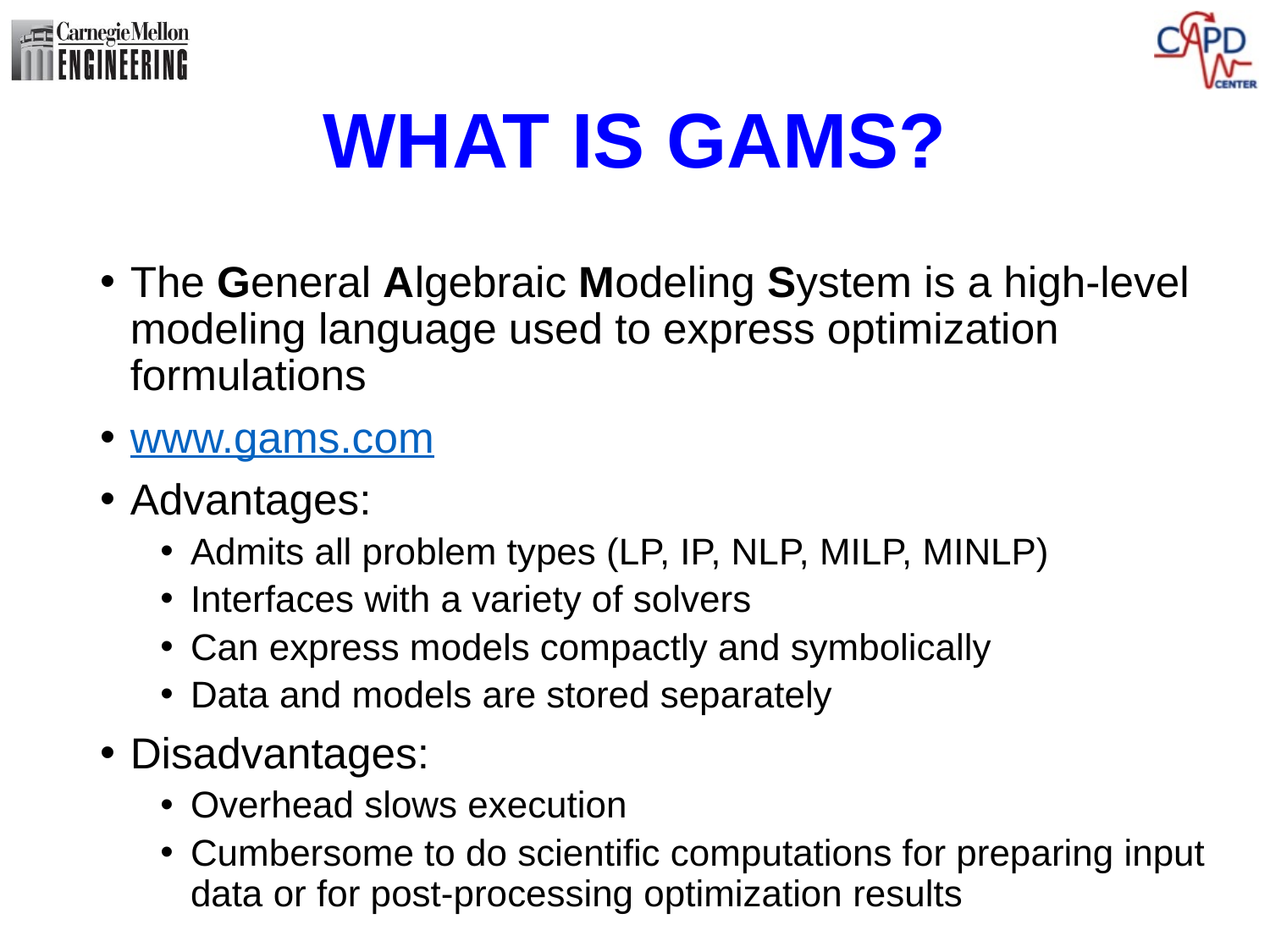

# WHAT IS GAMS?
The General Algebraic Modeling System is a high-level modeling language used to express optimization formulations
www.gams.com
Advantages:
Admits all problem types (LP, IP, NLP, MILP, MINLP)
Interfaces with a variety of solvers
Can express models compactly and symbolically
Data and models are stored separately
Disadvantages:
Overhead slows execution
Cumbersome to do scientific computations for preparing input data or for post-processing optimization results